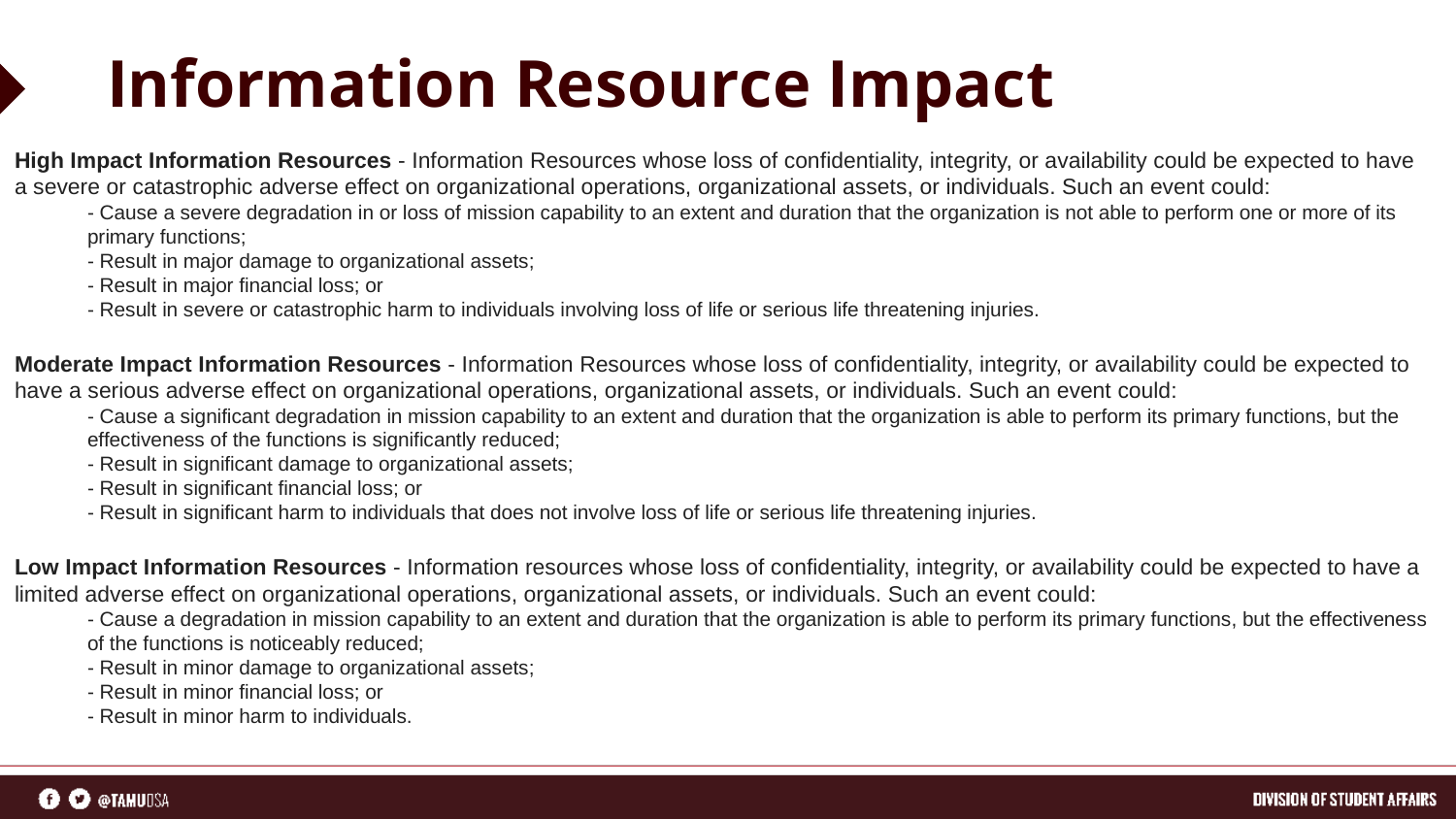

# Information Resource Impact
High Impact Information Resources - Information Resources whose loss of confidentiality, integrity, or availability could be expected to have a severe or catastrophic adverse effect on organizational operations, organizational assets, or individuals. Such an event could:
- Cause a severe degradation in or loss of mission capability to an extent and duration that the organization is not able to perform one or more of its primary functions;
- Result in major damage to organizational assets;
- Result in major financial loss; or
- Result in severe or catastrophic harm to individuals involving loss of life or serious life threatening injuries.

Moderate Impact Information Resources - Information Resources whose loss of confidentiality, integrity, or availability could be expected to have a serious adverse effect on organizational operations, organizational assets, or individuals. Such an event could:
- Cause a significant degradation in mission capability to an extent and duration that the organization is able to perform its primary functions, but the effectiveness of the functions is significantly reduced;
- Result in significant damage to organizational assets;
- Result in significant financial loss; or
- Result in significant harm to individuals that does not involve loss of life or serious life threatening injuries.

Low Impact Information Resources - Information resources whose loss of confidentiality, integrity, or availability could be expected to have a limited adverse effect on organizational operations, organizational assets, or individuals. Such an event could:
- Cause a degradation in mission capability to an extent and duration that the organization is able to perform its primary functions, but the effectiveness of the functions is noticeably reduced;
- Result in minor damage to organizational assets;
- Result in minor financial loss; or
- Result in minor harm to individuals.